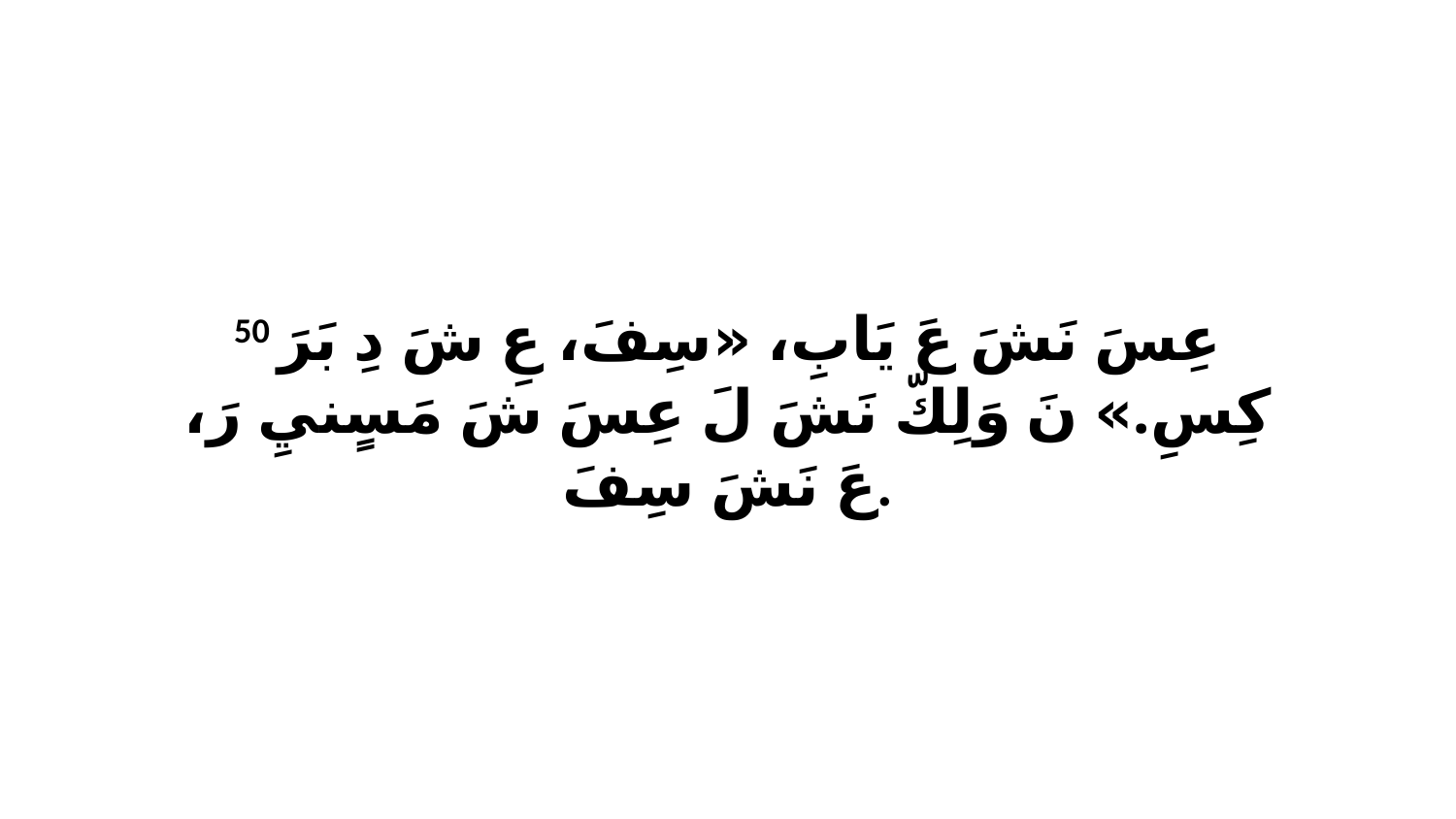

50 عِسَ نَشَ عَ يَابِ، «سِفَ، عِ شَ دِ بَرَ كِسِ.» نَ وَلِكّ نَشَ لَ عِسَ شَ مَسٍنيِ رَ، عَ نَشَ سِفَ.